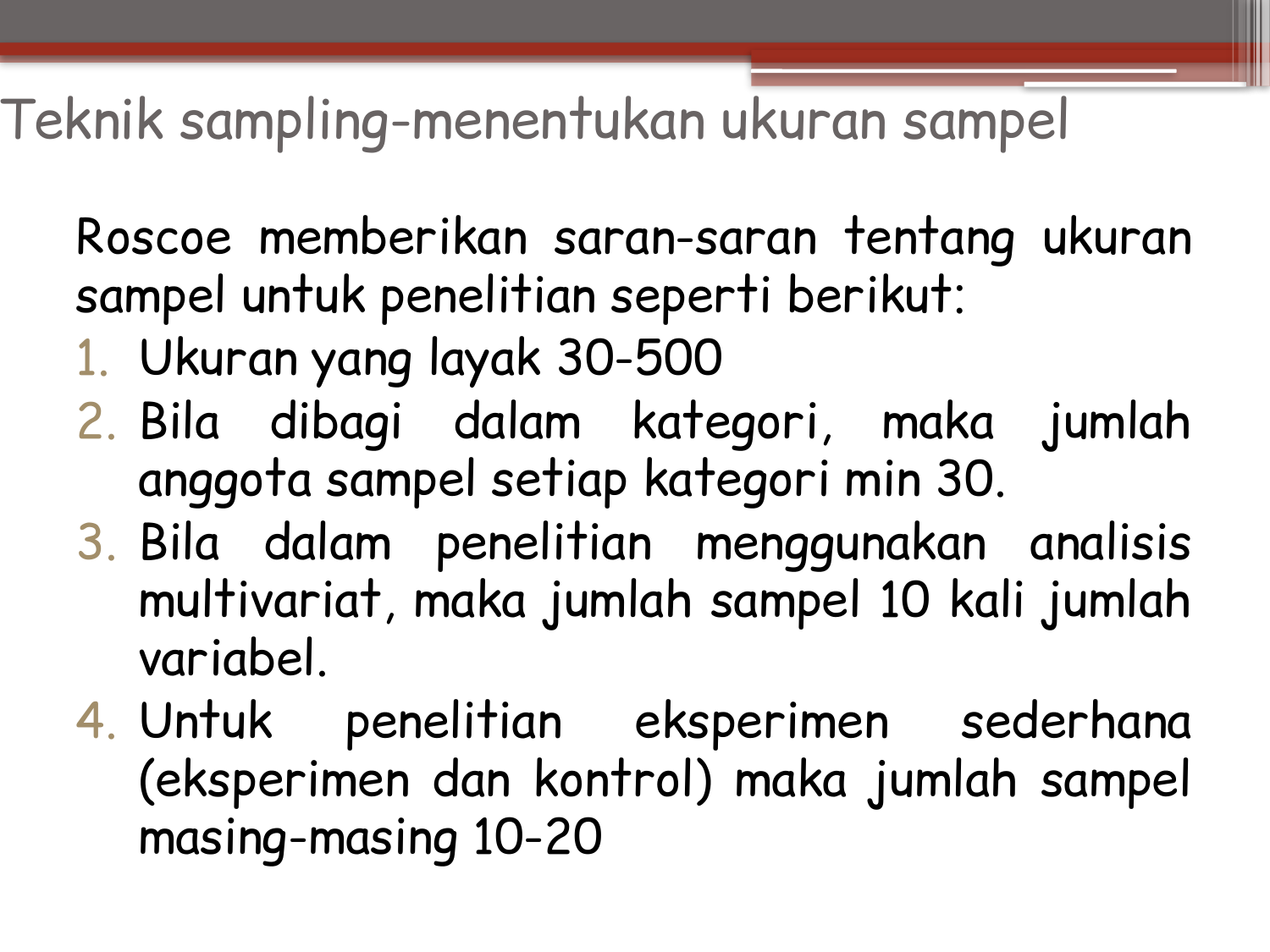

# Teknik sampling-menentukan ukuran sampel
Roscoe memberikan saran-saran tentang ukuran sampel untuk penelitian seperti berikut:
Ukuran yang layak 30-500
Bila dibagi dalam kategori, maka jumlah anggota sampel setiap kategori min 30.
Bila dalam penelitian menggunakan analisis multivariat, maka jumlah sampel 10 kali jumlah variabel.
Untuk penelitian eksperimen sederhana (eksperimen dan kontrol) maka jumlah sampel masing-masing 10-20